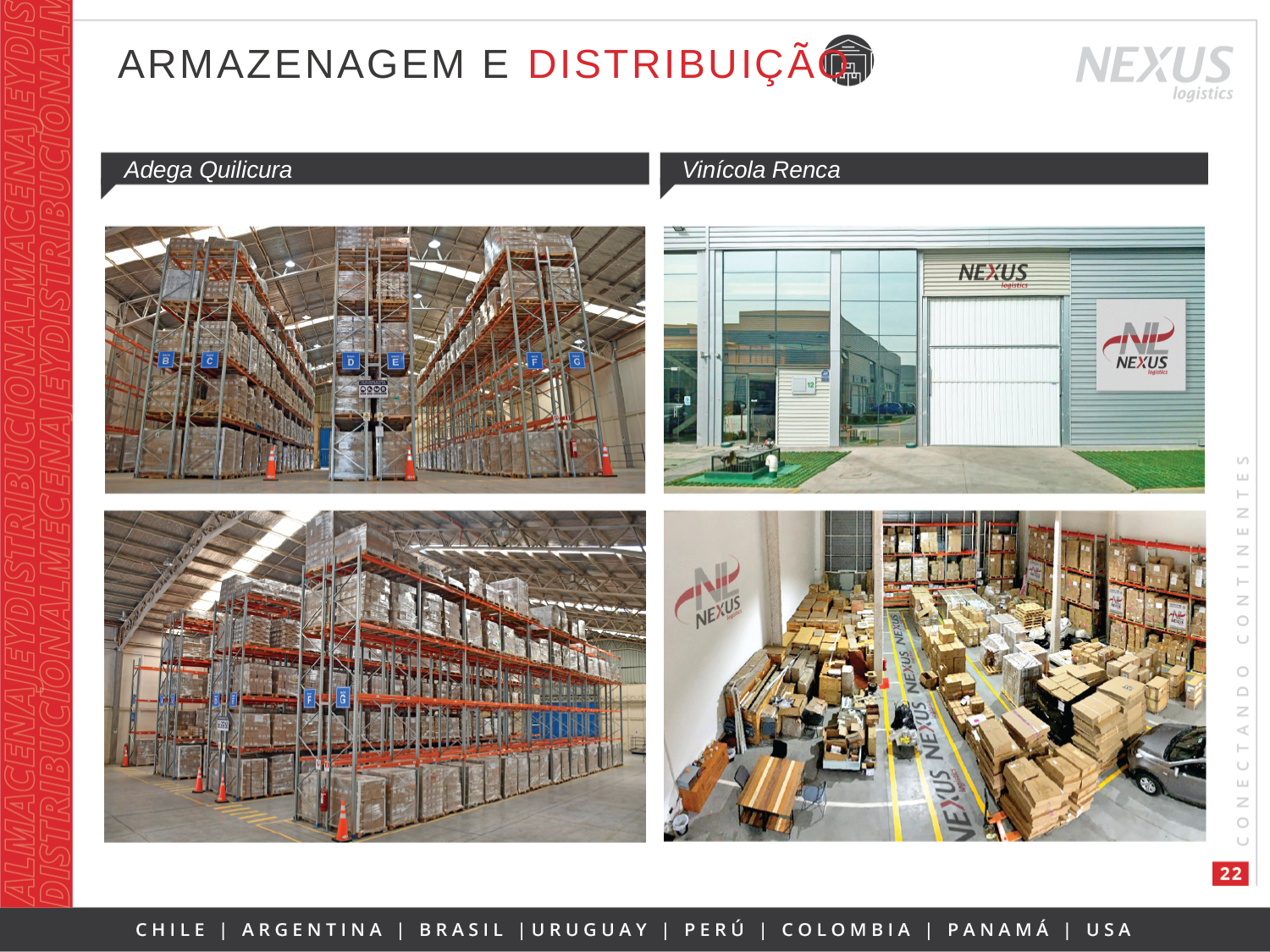

ARMAZENAGEM E DISTRIBUIÇÃO
Adega Quilicura
Vinícola Renca